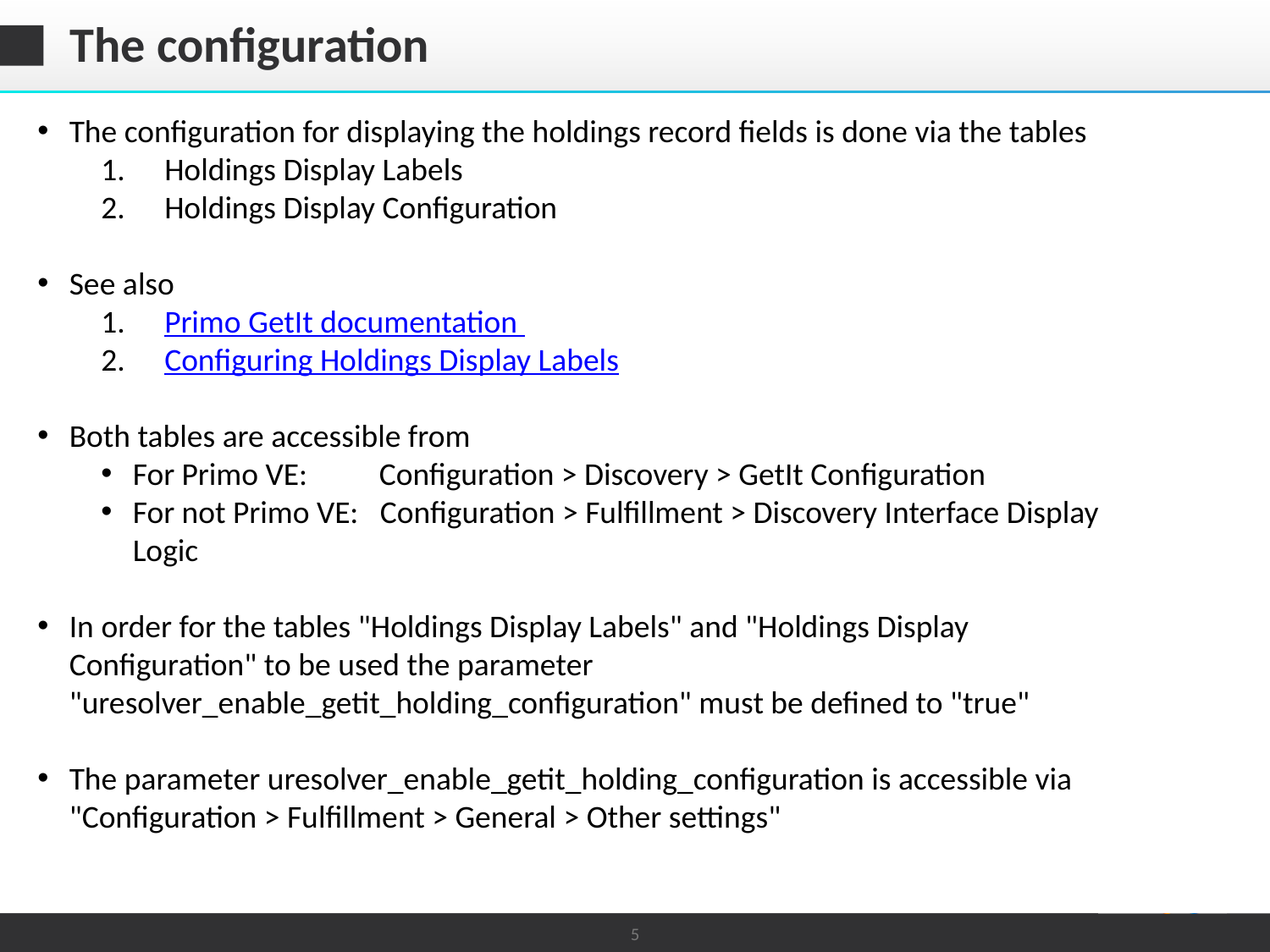

# The configuration
The configuration for displaying the holdings record fields is done via the tables
Holdings Display Labels
Holdings Display Configuration

See also
Primo GetIt documentation
Configuring Holdings Display Labels

Both tables are accessible from
For Primo VE:          Configuration > Discovery > GetIt Configuration
For not Primo VE:   Configuration > Fulfillment > Discovery Interface Display Logic

In order for the tables "Holdings Display Labels" and "Holdings Display Configuration" to be used the parameter "uresolver_enable_getit_holding_configuration" must be defined to "true"
The parameter uresolver_enable_getit_holding_configuration is accessible via "Configuration > Fulfillment > General > Other settings"

5